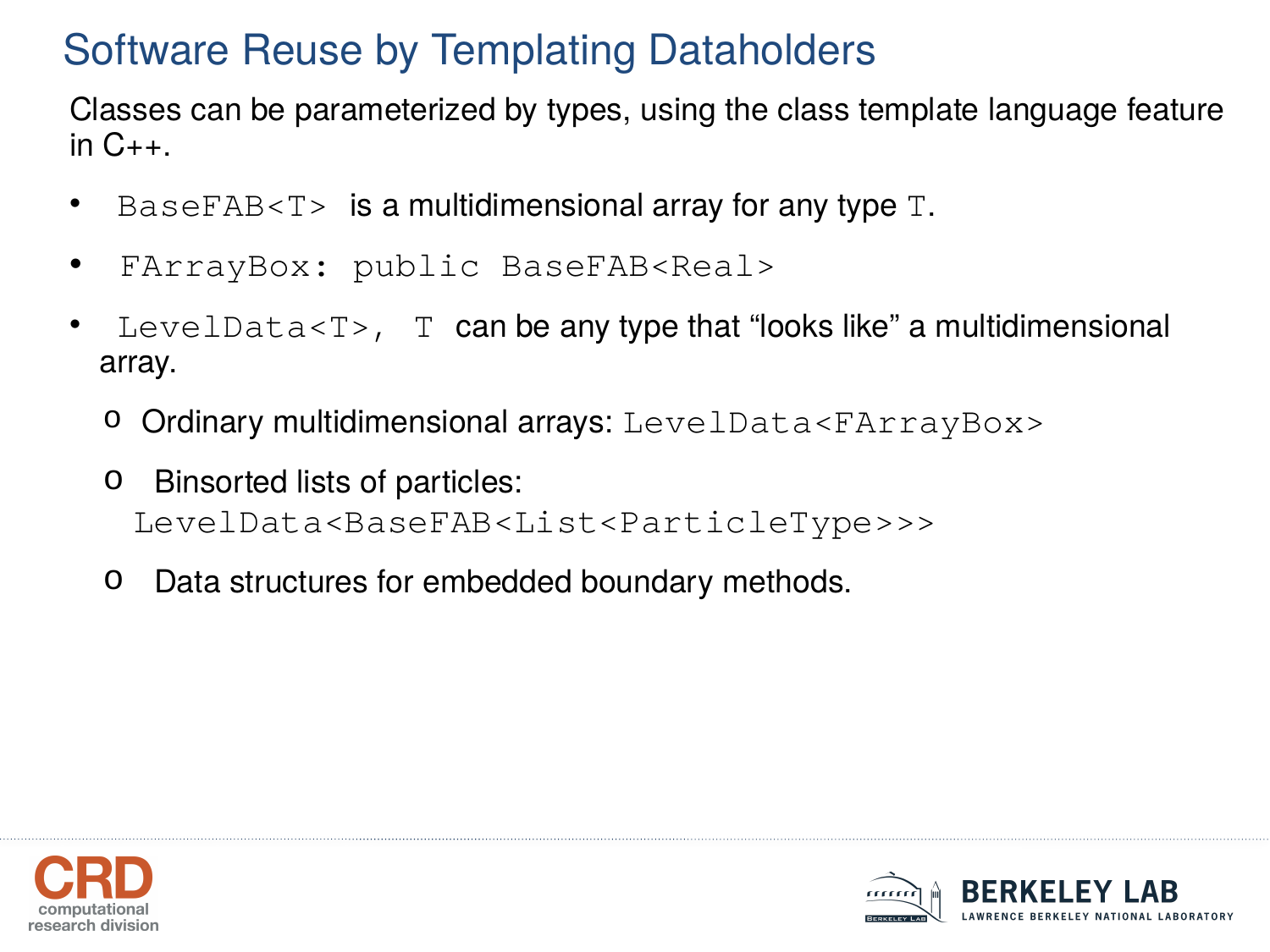

Software Reuse by Templating Dataholders
Classes can be parameterized by types, using the class template language feature in C++.
  BaseFAB<T> is a multidimensional array for any type T.
 FArrayBox: public BaseFAB<Real>
  LevelData<T>, T can be any type that “looks like” a multidimensional array.
 Ordinary multidimensional arrays: LevelData<FArrayBox>
 Binsorted lists of particles: LevelData<BaseFAB<List<ParticleType>>>
 Data structures for embedded boundary methods.